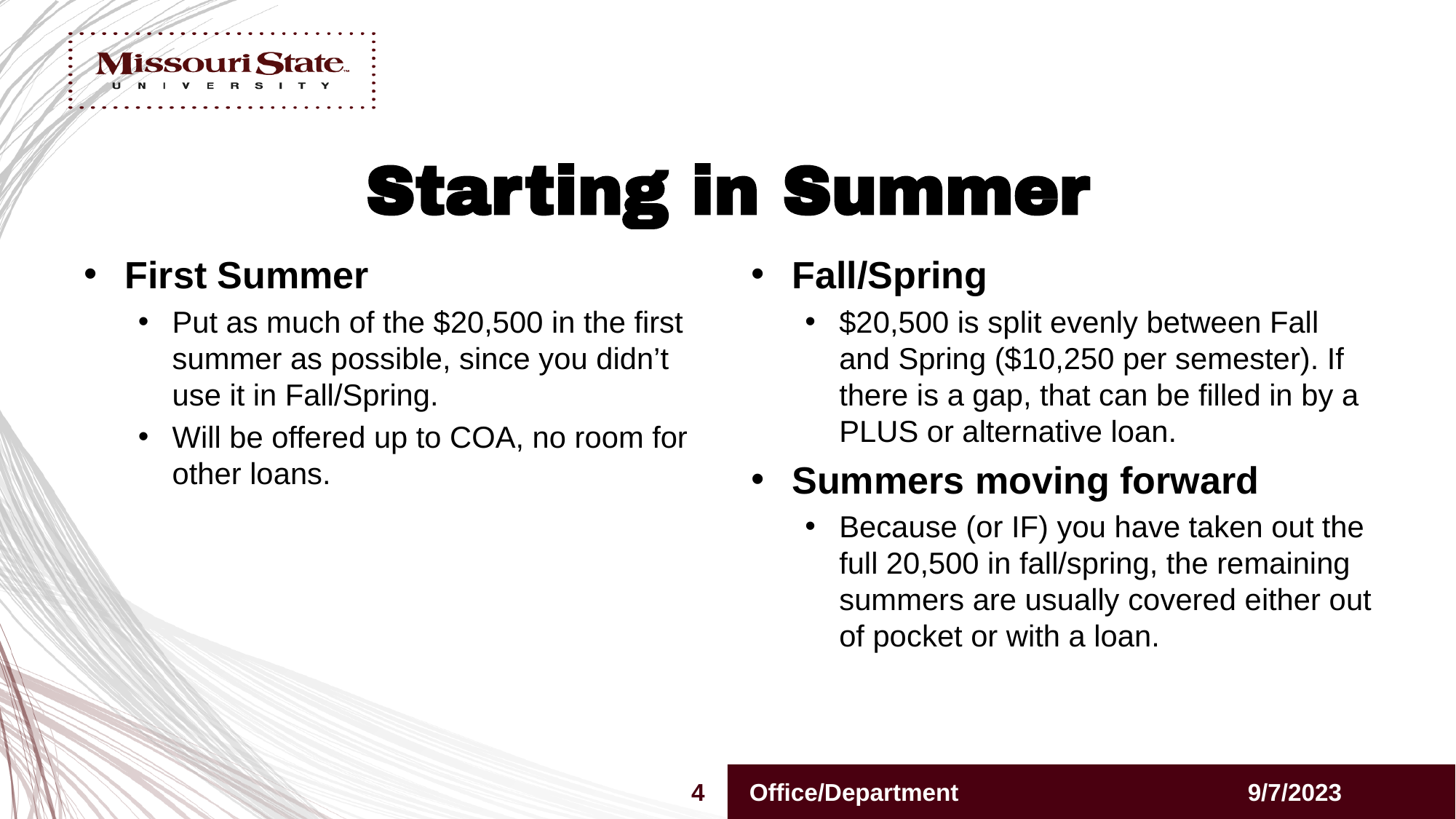

# Starting in Summer
First Summer
Put as much of the $20,500 in the first summer as possible, since you didn’t use it in Fall/Spring.
Will be offered up to COA, no room for other loans.
Fall/Spring
$20,500 is split evenly between Fall and Spring ($10,250 per semester). If there is a gap, that can be filled in by a PLUS or alternative loan.
Summers moving forward
Because (or IF) you have taken out the full 20,500 in fall/spring, the remaining summers are usually covered either out of pocket or with a loan.
4
Office/Department
9/7/2023